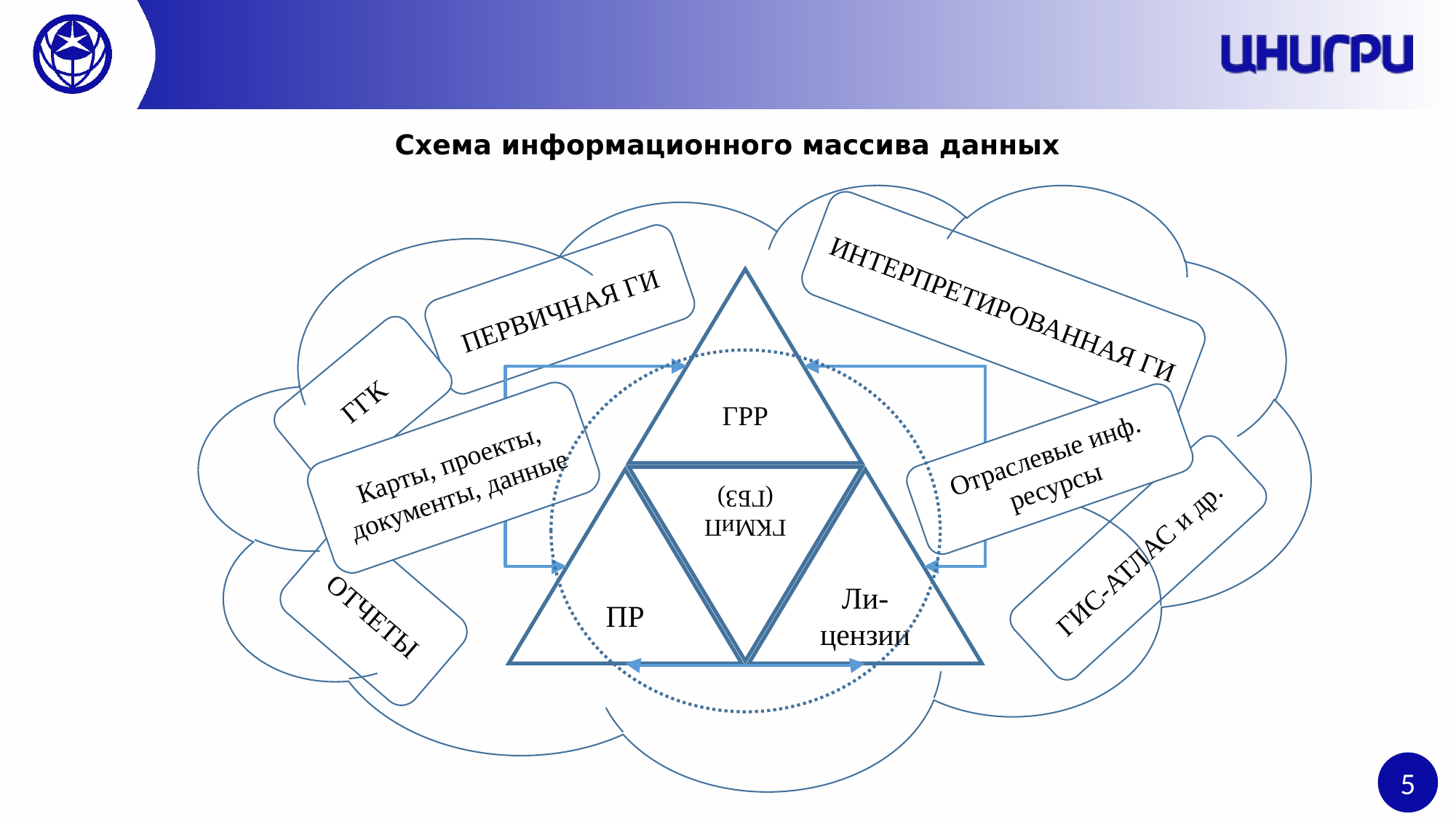

Схема информационного массива данных

ИНТЕРПРЕТИРОВАННАЯ ГИ
ПЕРВИЧНАЯ ГИ
ГРР

ГГК
Карты, проекты, документы, данные
Отраслевые инф. ресурсы
ГКМиП (ГБЗ)
ПР
Ли-цензии
ГИС-АТЛАС и др.
ОТЧЕТЫ
5